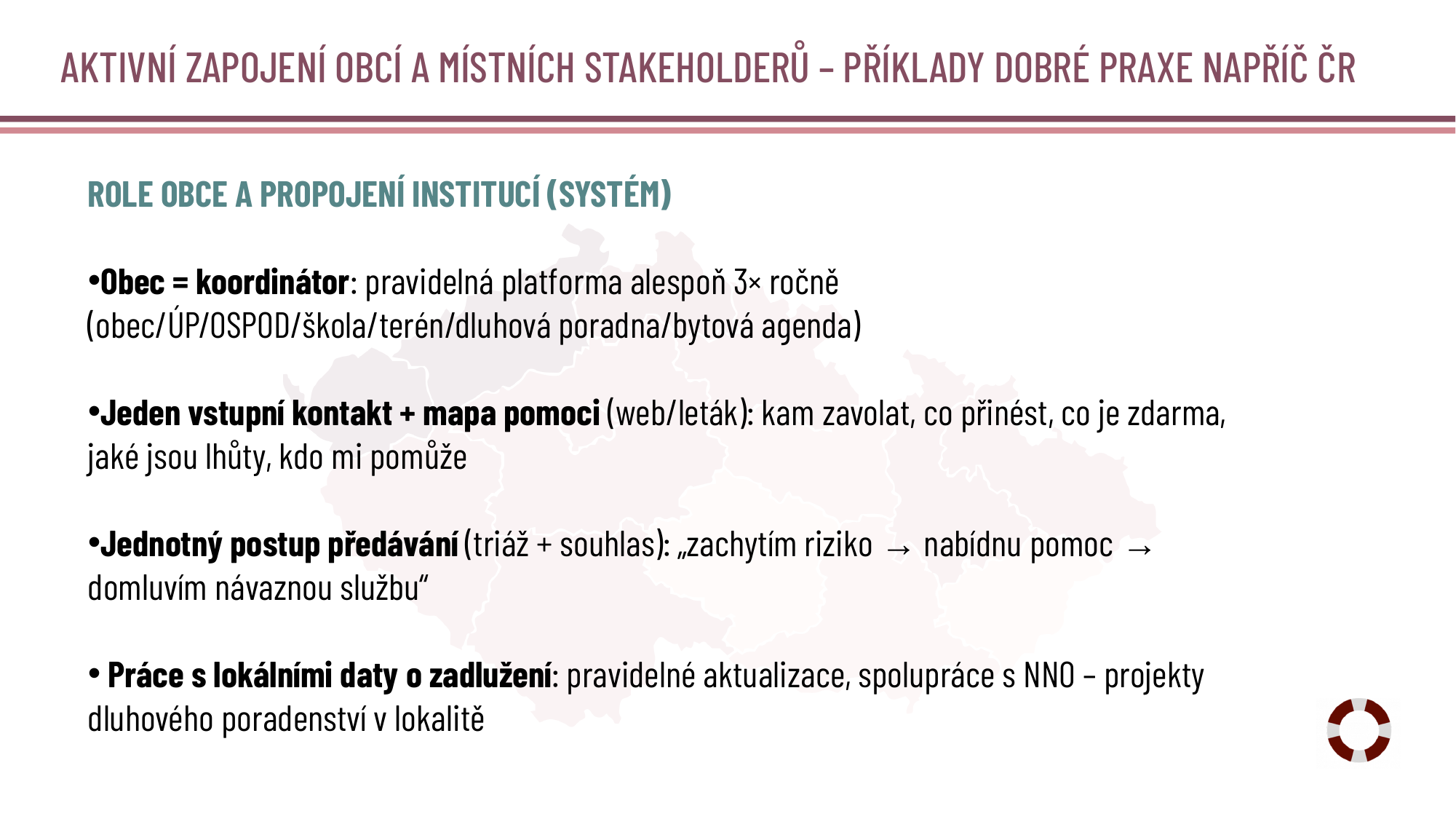

# AKTIVNÍ ZAPOJENÍ OBCÍ A MÍSTNÍCH STAKEHOLDERŮ – PŘÍKLADY DOBRÉ PRAXE NAPŘÍČ ČR
Role obce a propojení institucí (systém)

Obec = koordinátor: pravidelná platforma alespoň 3× ročně (obec/ÚP/OSPOD/škola/terén/dluhová poradna/bytová agenda)

Jeden vstupní kontakt + mapa pomoci (web/leták): kam zavolat, co přinést, co je zdarma, jaké jsou lhůty, kdo mi pomůže

Jednotný postup předávání (triáž + souhlas): „zachytím riziko → nabídnu pomoc → domluvím návaznou službu“

 Práce s lokálními daty o zadlužení: pravidelné aktualizace, spolupráce s NNO – projekty dluhového poradenství v lokalitě